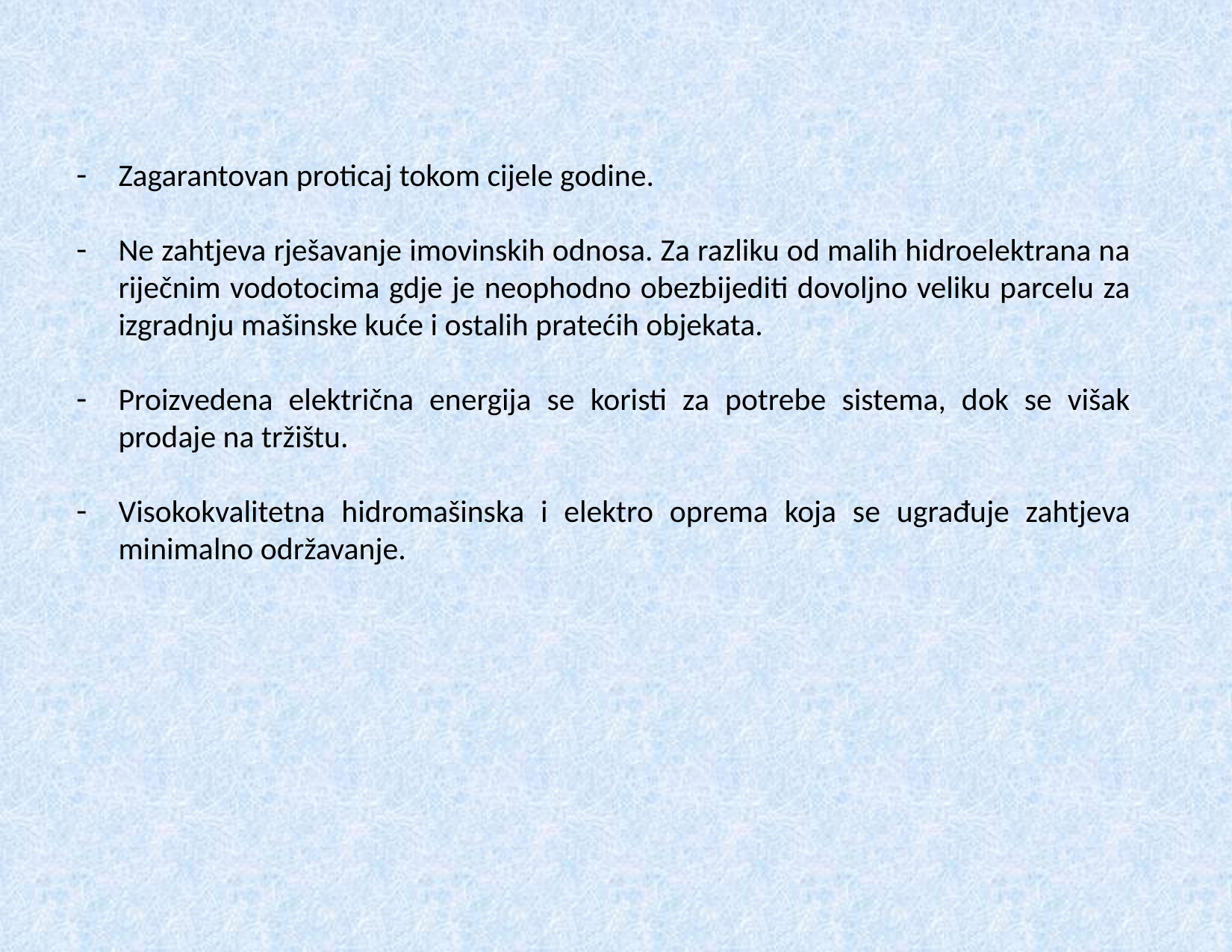

Zagarantovan proticaj tokom cijele godine.

Ne zahtjeva rješavanje imovinskih odnosa. Za razliku od malih hidroelektrana na riječnim vodotocima gdje je neophodno obezbijediti dovoljno veliku parcelu za izgradnju mašinske kuće i ostalih pratećih objekata.

Proizvedena električna energija se koristi za potrebe sistema, dok se višak prodaje na tržištu.

Visokokvalitetna hidromašinska i elektro oprema koja se ugrađuje zahtjeva minimalno održavanje.